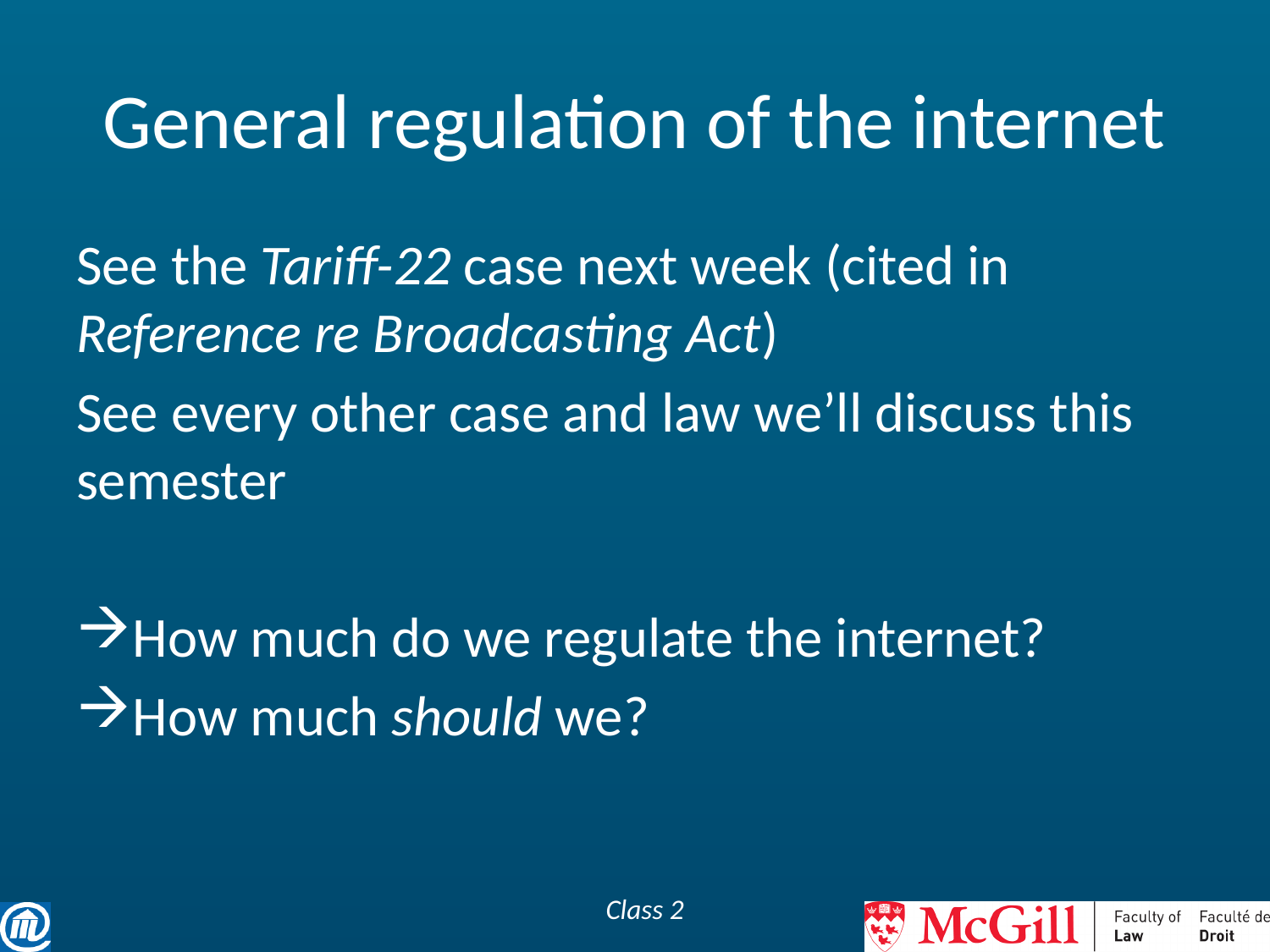

# General regulation of the internet
See the Tariff-22 case next week (cited in Reference re Broadcasting Act)
See every other case and law we’ll discuss this semester

How much do we regulate the internet?
How much should we?
Class 2